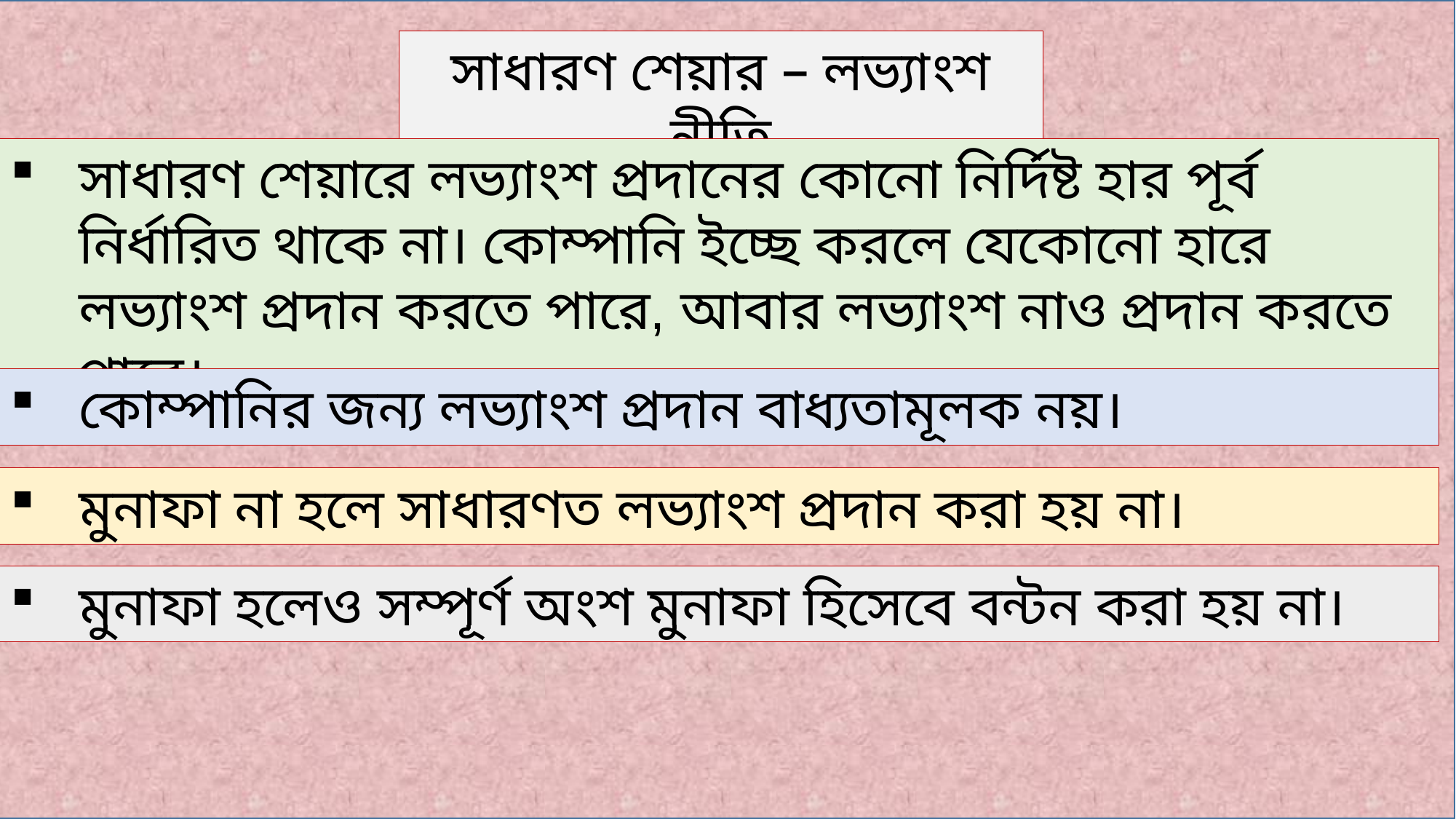

সাধারণ শেয়ার – লভ্যাংশ নীতি
সাধারণ শেয়ারে লভ্যাংশ প্রদানের কোনো নির্দিষ্ট হার পূর্ব নির্ধারিত থাকে না। কোম্পানি ইচ্ছে করলে যেকোনো হারে লভ্যাংশ প্রদান করতে পারে, আবার লভ্যাংশ নাও প্রদান করতে পারে।
কোম্পানির জন্য লভ্যাংশ প্রদান বাধ্যতামূলক নয়।
মুনাফা না হলে সাধারণত লভ্যাংশ প্রদান করা হয় না।
মুনাফা হলেও সম্পূর্ণ অংশ মুনাফা হিসেবে বন্টন করা হয় না।